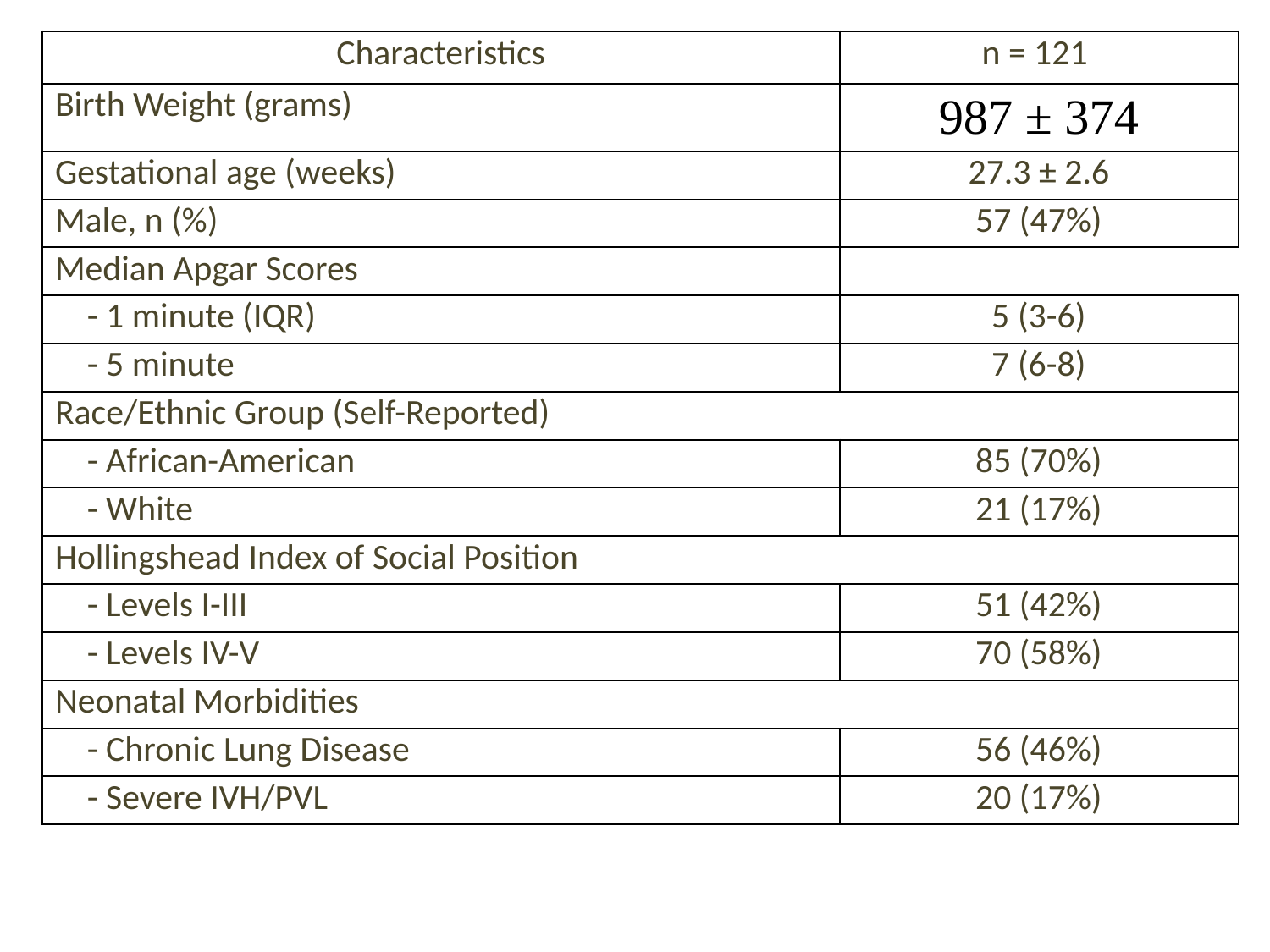

| Characteristics | n = 121 |
| --- | --- |
| Birth Weight (grams) | 987 ± 374 |
| Gestational age (weeks) | 27.3 ± 2.6 |
| Male, n (%) | 57 (47%) |
| Median Apgar Scores |  |
| - 1 minute (IQR) | 5 (3-6) |
| - 5 minute | 7 (6-8) |
| Race/Ethnic Group (Self-Reported) |  |
| - African-American | 85 (70%) |
| - White | 21 (17%) |
| Hollingshead Index of Social Position |  |
| - Levels I-III | 51 (42%) |
| - Levels IV-V | 70 (58%) |
| Neonatal Morbidities |  |
| - Chronic Lung Disease | 56 (46%) |
| - Severe IVH/PVL | 20 (17%) |